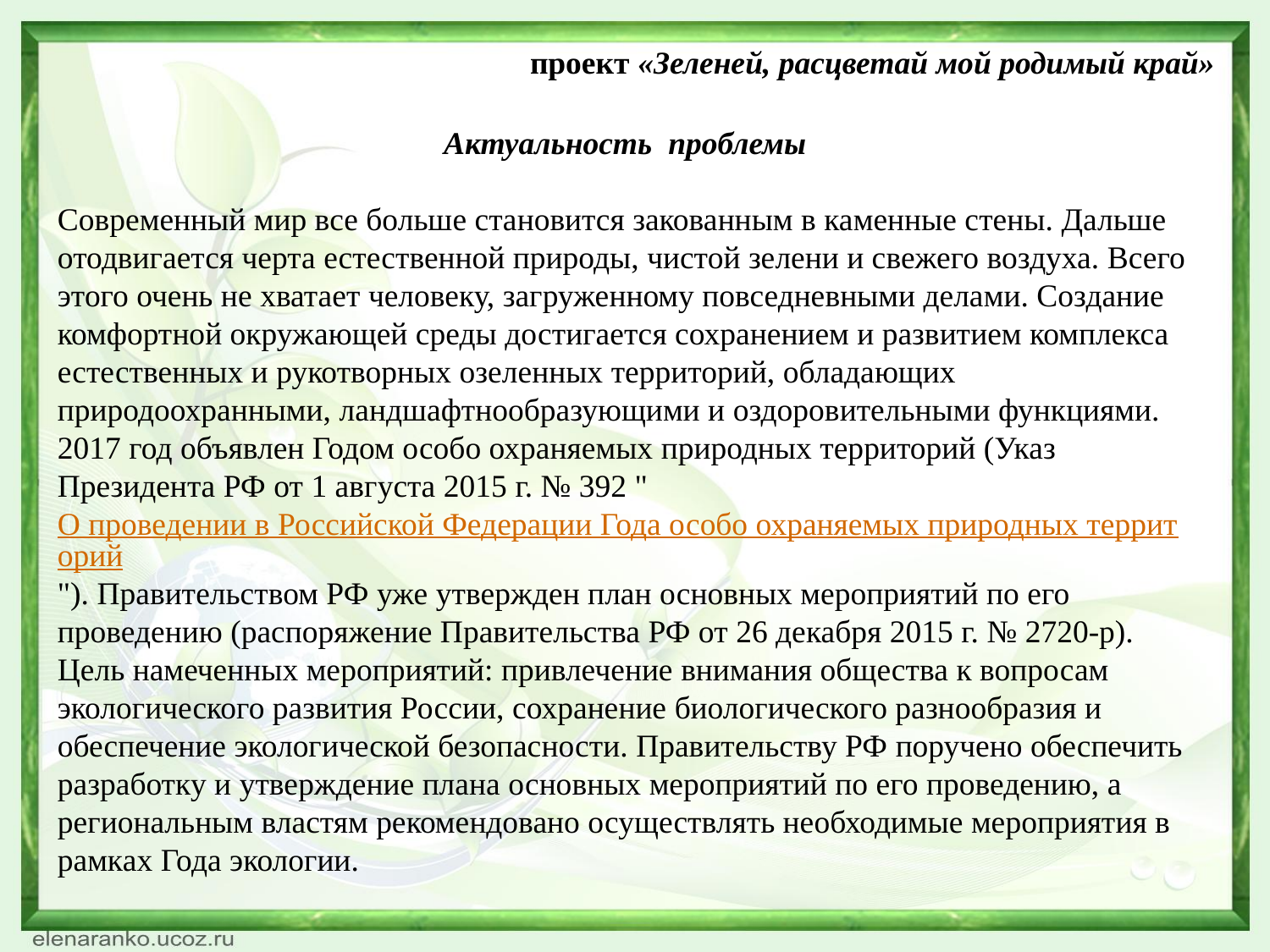

проект «Зеленей, расцветай мой родимый край»
Актуальность  проблемы

Современный мир все больше становится закованным в каменные стены. Дальше отодвигается черта естественной природы, чистой зелени и свежего воздуха. Всего этого очень не хватает человеку, загруженному повседневными делами. Создание комфортной окружающей среды достигается сохранением и развитием комплекса естественных и рукотворных озеленных территорий, обладающих природоохранными, ландшафтнообразующими и оздоровительными функциями.
2017 год объявлен Годом особо охраняемых природных территорий (Указ Президента РФ от 1 августа 2015 г. № 392 "О проведении в Российской Федерации Года особо охраняемых природных территорий"). Правительством РФ уже утвержден план основных мероприятий по его проведению (распоряжение Правительства РФ от 26 декабря 2015 г. № 2720-р).
Цель намеченных мероприятий: привлечение внимания общества к вопросам экологического развития России, сохранение биологического разнообразия и обеспечение экологической безопасности. Правительству РФ поручено обеспечить разработку и утверждение плана основных мероприятий по его проведению, а региональным властям рекомендовано осуществлять необходимые мероприятия в рамках Года экологии.